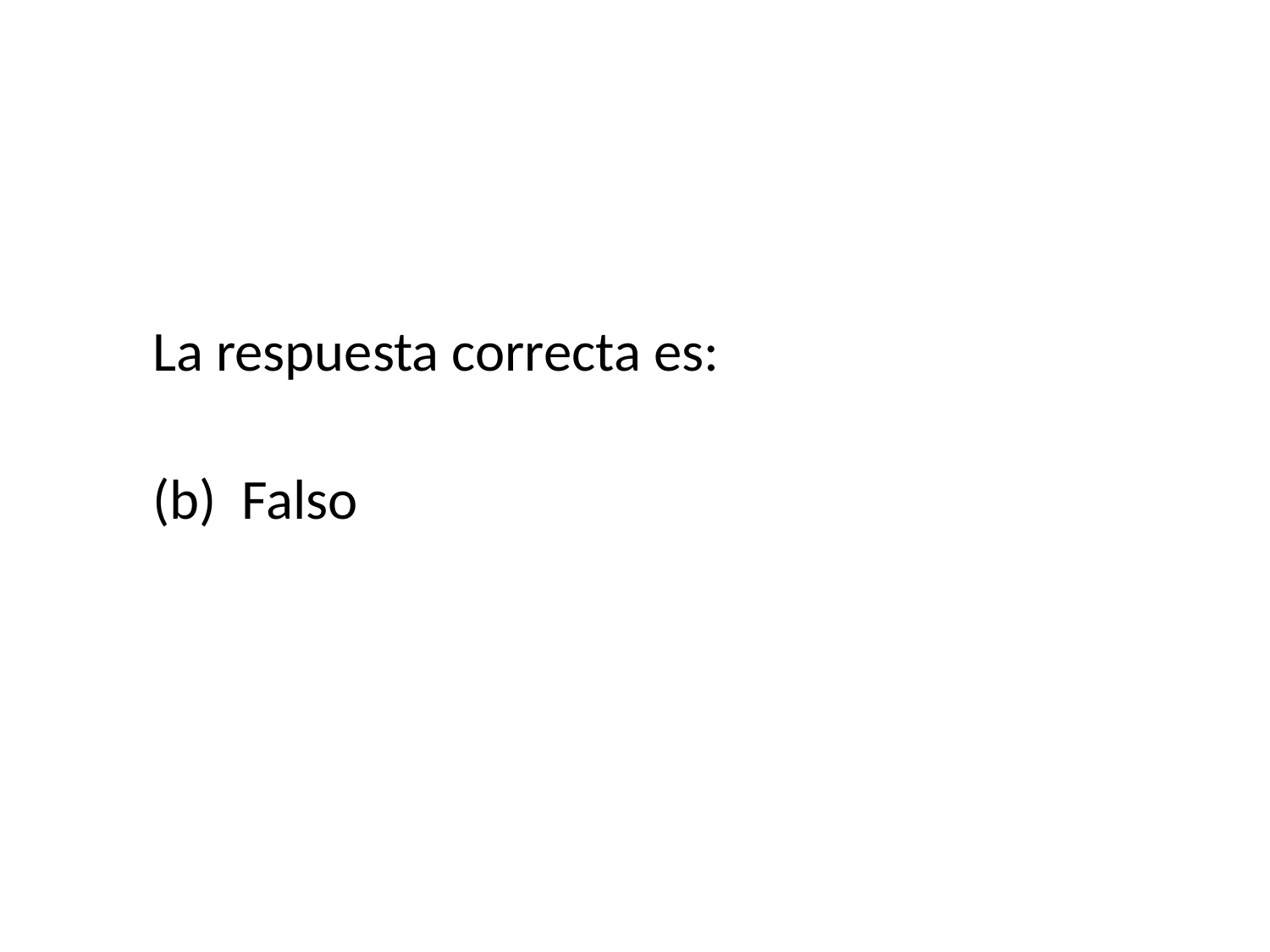

#
La respuesta correcta es:

(b)  Falso